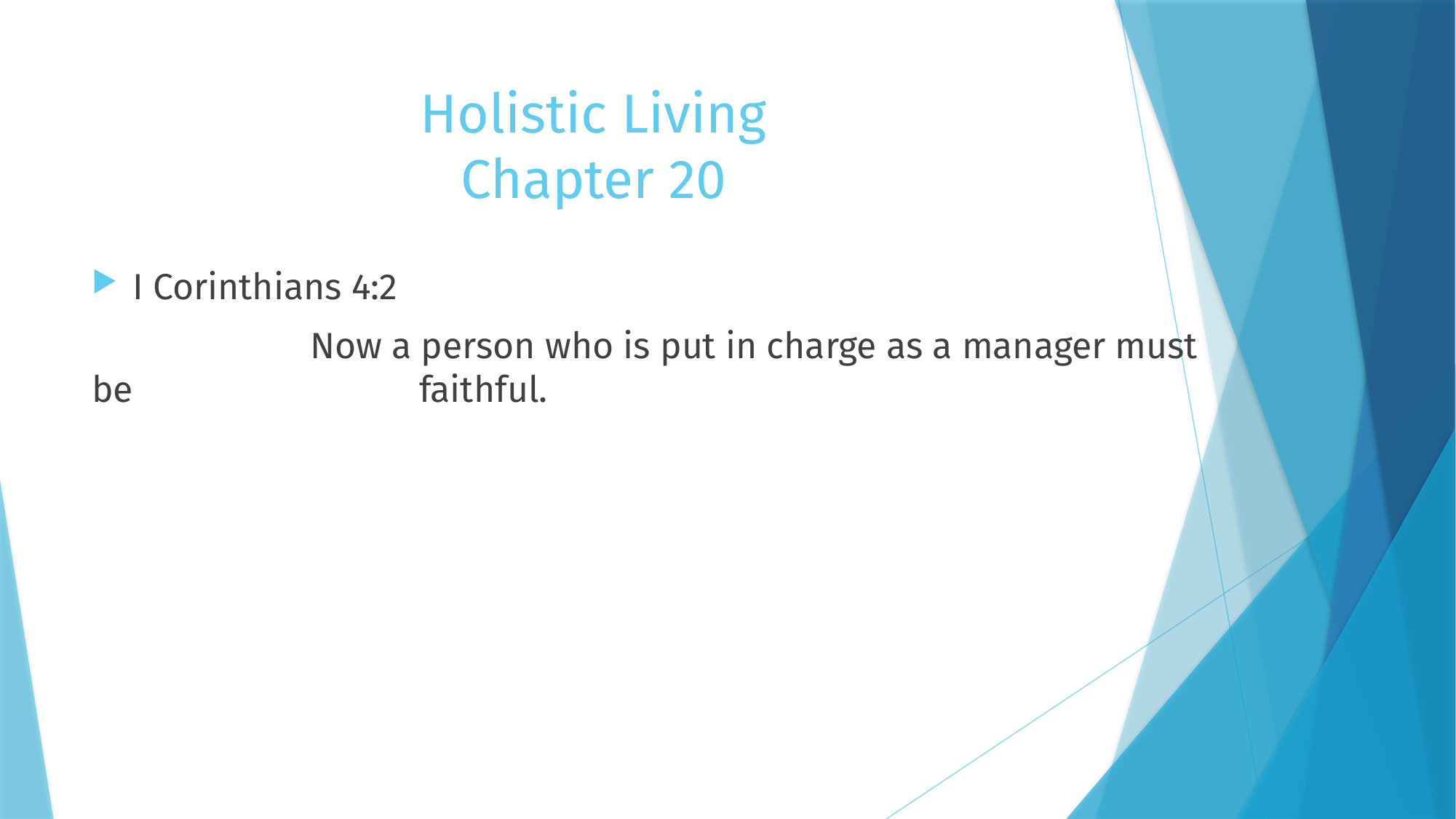

# Holistic Living Chapter 20
I Corinthians 4:2
		Now a person who is put in charge as a manager must be 			faithful.